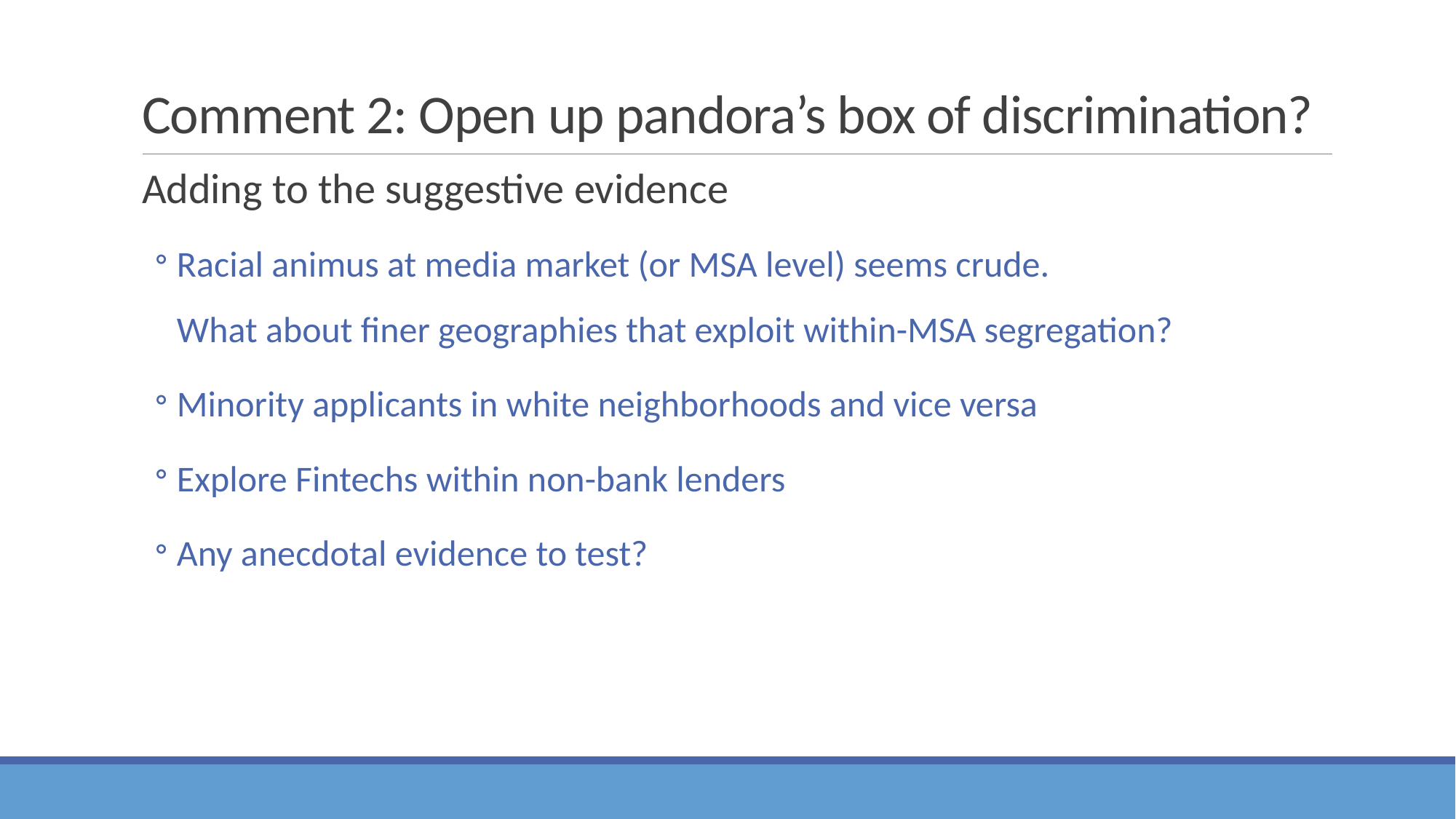

# Comment 2: Open up pandora’s box of discrimination?
Adding to the suggestive evidence
Racial animus at media market (or MSA level) seems crude.
What about finer geographies that exploit within-MSA segregation?
Minority applicants in white neighborhoods and vice versa
Explore Fintechs within non-bank lenders
Any anecdotal evidence to test?